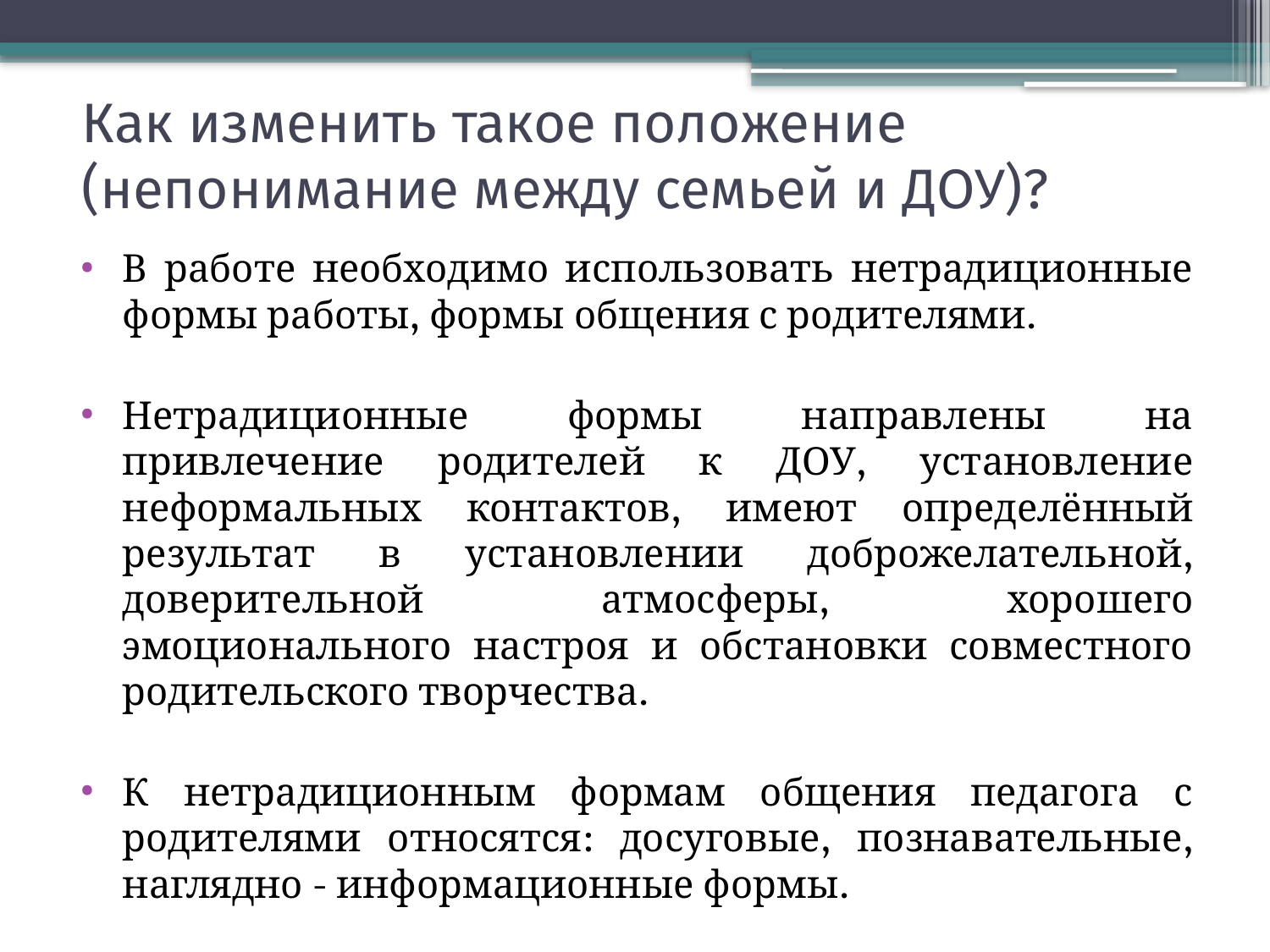

# Как изменить такое положение (непонимание между семьей и ДОУ)?
В работе необходимо использовать нетрадиционные формы работы, формы общения с родителями.

Нетрадиционные формы направлены на привлечение родителей к ДОУ, установление неформальных контактов, имеют определённый результат в установлении доброжелательной, доверительной атмосферы, хорошего эмоционального настроя и обстановки совместного родительского творчества.

К нетрадиционным формам общения педагога с родителями относятся: досуговые, познавательные, наглядно - информационные формы.